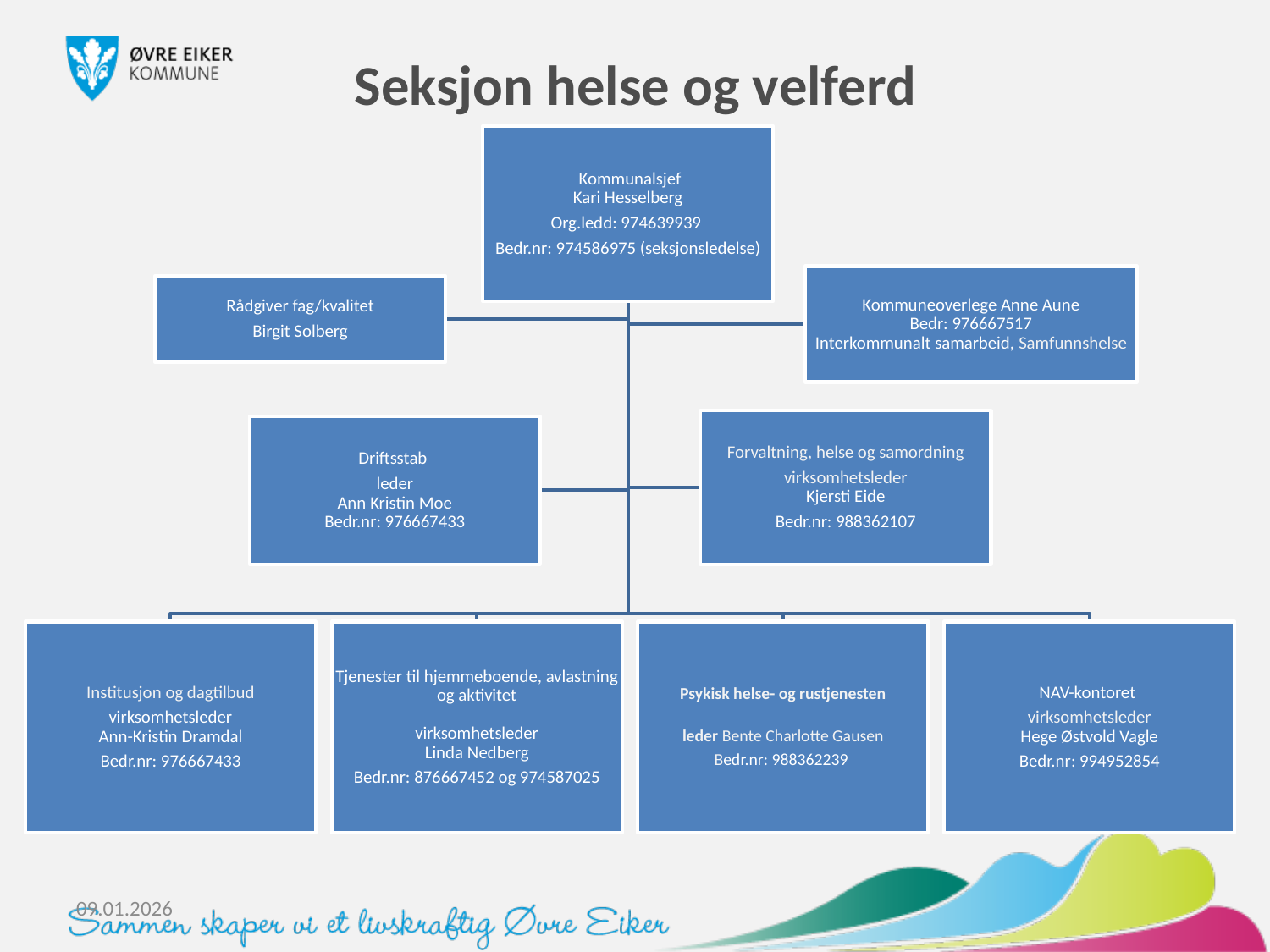

# Seksjon helse og velferd
 Kommunalsjef
Kari Hesselberg
Org.ledd: 974639939
Bedr.nr: 974586975 (seksjonsledelse)
Institusjon og dagtilbud
 virksomhetsleder
Ann-Kristin Dramdal
Bedr.nr: 976667433
Tjenester til hjemmeboende, avlastning og aktivitet
virksomhetsleder
 Linda Nedberg
Bedr.nr: 876667452 og 974587025
Psykisk helse- og rustjenesten
leder Bente Charlotte Gausen
Bedr.nr: 988362239
NAV-kontoret
virksomhetsleder
Hege Østvold Vagle
Bedr.nr: 994952854
Driftsstab
leder
Ann Kristin Moe
Bedr.nr: 976667433
Forvaltning, helse og samordning
virksomhetsleder
Kjersti Eide
Bedr.nr: 988362107
Rådgiver fag/kvalitet
Birgit Solberg
Kommuneoverlege Anne Aune
Bedr: 976667517
Interkommunalt samarbeid, Samfunnshelse
09.01.2026